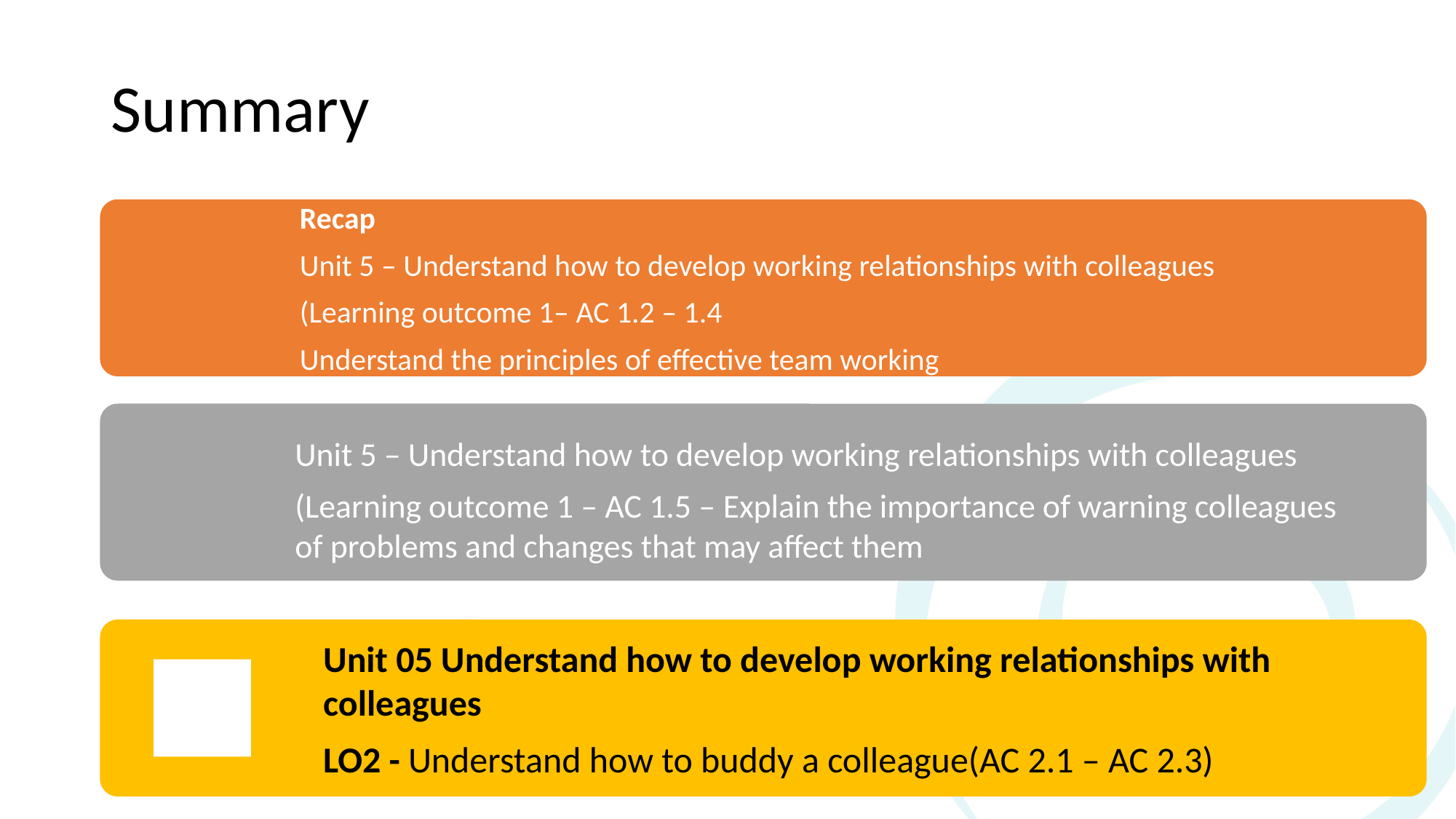

# Summary
Recap
Unit 5 – Understand how to develop working relationships with colleagues
(Learning outcome 1– AC 1.2 – 1.4
Understand the principles of effective team working
Unit 5 – Understand how to develop working relationships with colleagues
(Learning outcome 1 – AC 1.5 – Explain the importance of warning colleagues of problems and changes that may affect them

Unit 05 Understand how to develop working relationships with colleagues
LO2 - Understand how to buddy a colleague(AC 2.1 – AC 2.3)